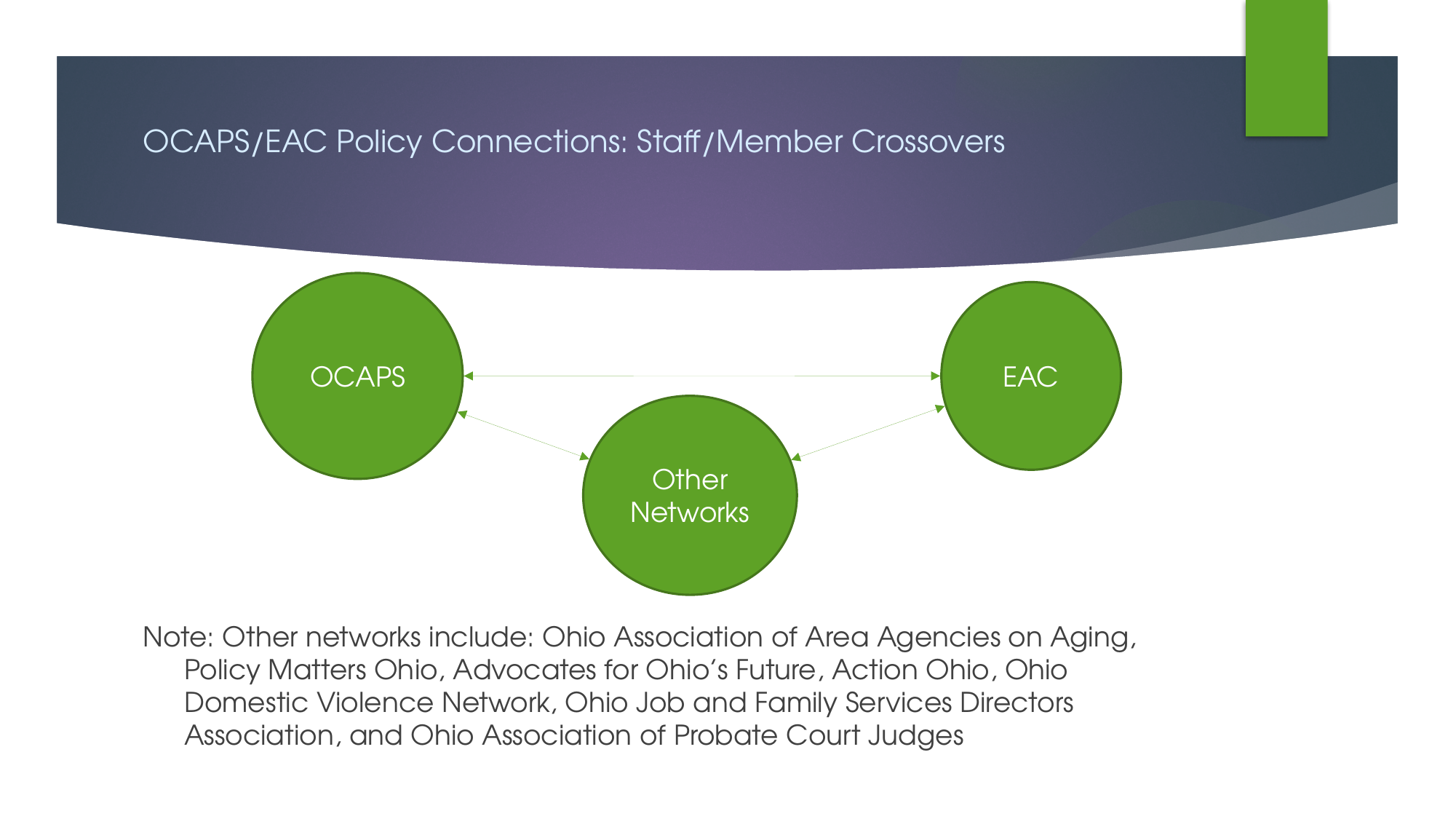

# OCAPS/EAC Policy Connections: Staff/Member Crossovers

OCAPS

Note: Other networks include: Ohio Association of Area Agencies on Aging, Policy Matters Ohio, Advocates for Ohio’s Future, Action Ohio, Ohio Domestic Violence Network, Ohio Job and Family Services Directors Association, and Ohio Association of Probate Court Judges

EAC

Other Networks